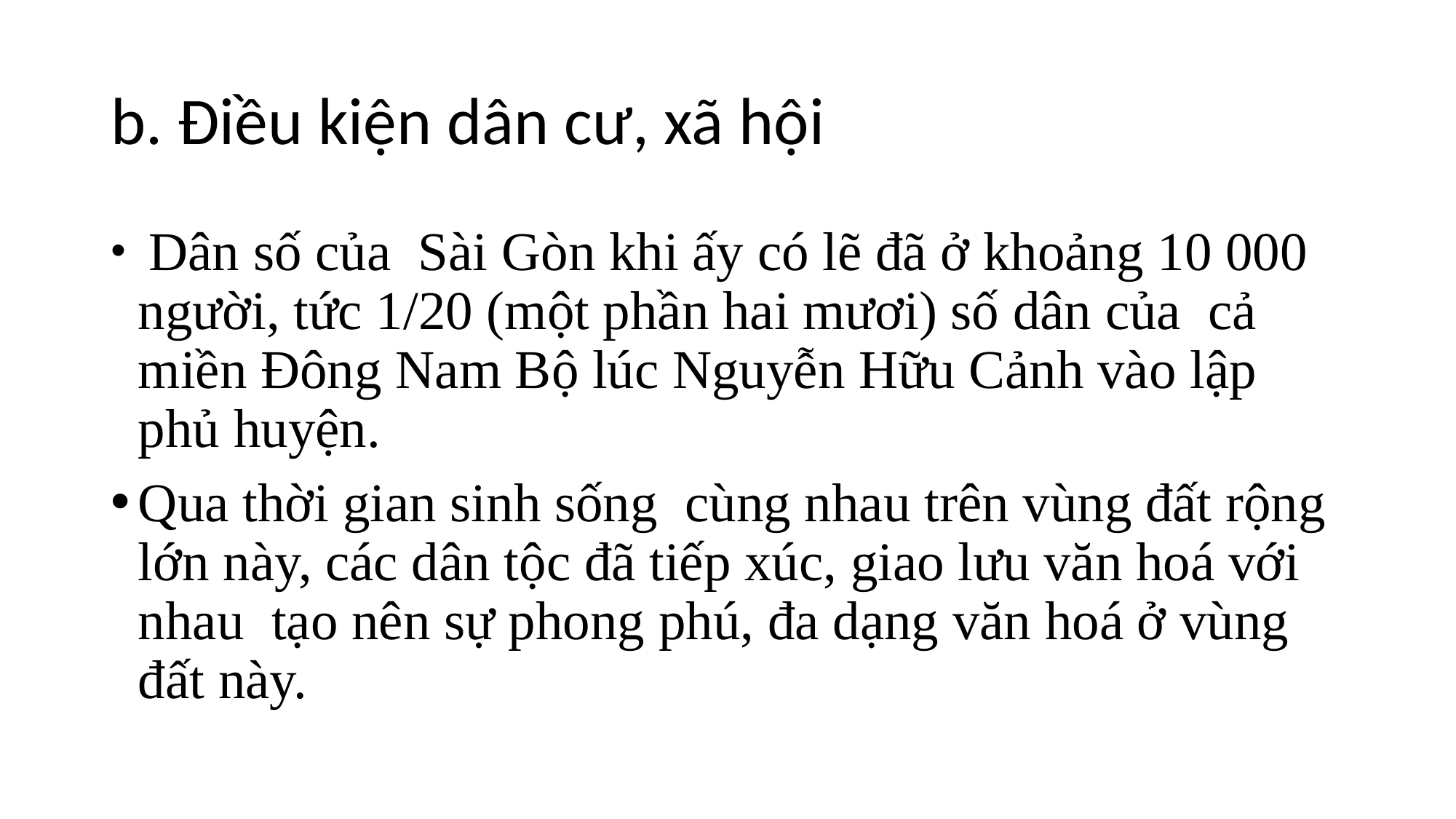

# b. Điều kiện dân cư, xã hội
 Dân số của  Sài Gòn khi ấy có lẽ đã ở khoảng 10 000 người, tức 1/20 (một phần hai mươi) số dân của  cả miền Đông Nam Bộ lúc Nguyễn Hữu Cảnh vào lập phủ huyện.
Qua thời gian sinh sống  cùng nhau trên vùng đất rộng lớn này, các dân tộc đã tiếp xúc, giao lưu văn hoá với nhau  tạo nên sự phong phú, đa dạng văn hoá ở vùng đất này.